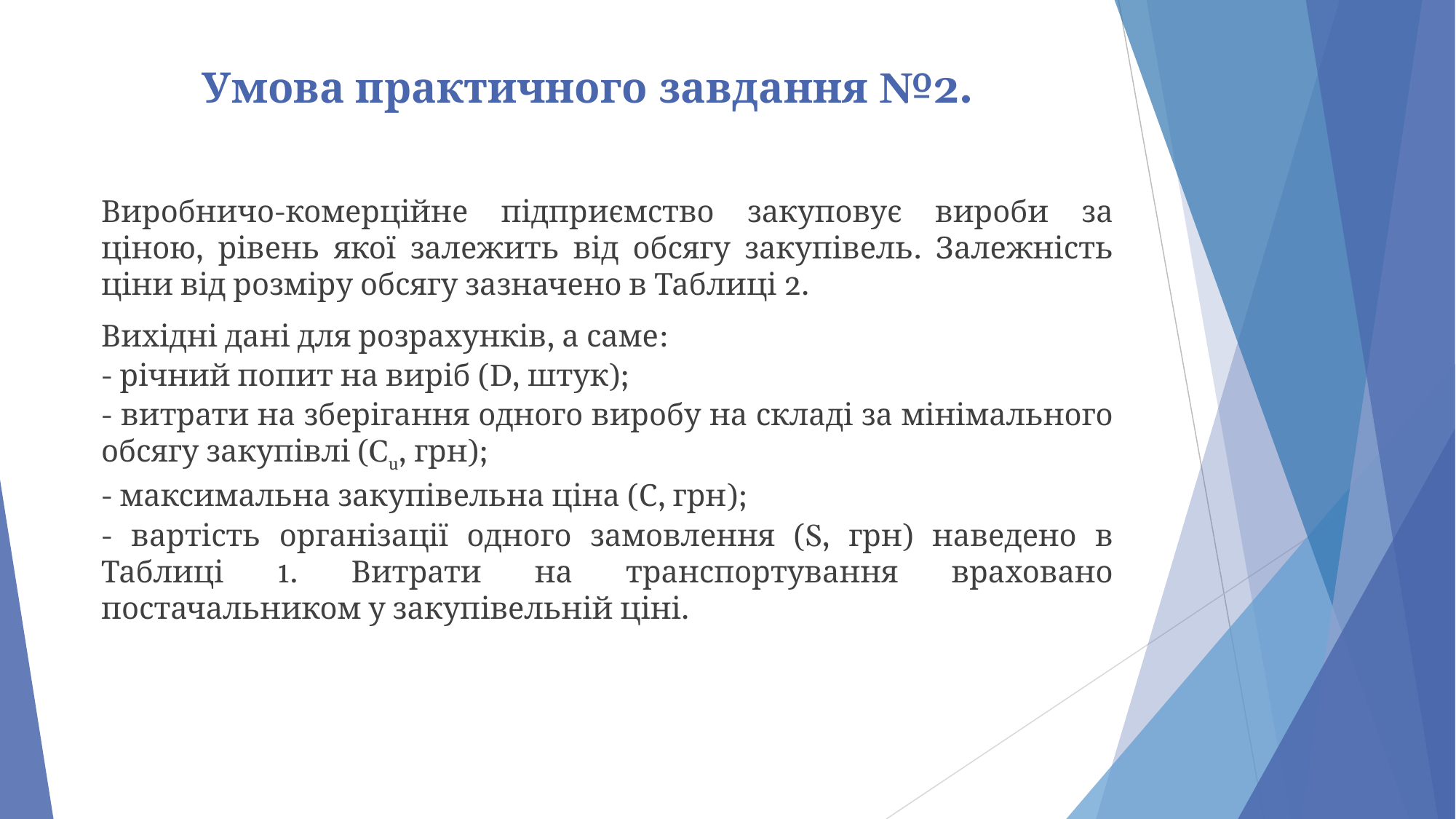

# Умова практичного завдання №2.
Виробничо-комерційне підприємство закуповує вироби за ціною, рівень якої залежить від обсягу закупівель. Залежність ціни від розміру обсягу зазначено в Таблиці 2.
Вихідні дані для розрахунків, а саме:
- річний попит на виріб (D, штук);
- витрати на зберігання одного виробу на складі за мінімального обсягу закупівлі (Cu, грн);
- максимальна закупівельна ціна (С, грн);
- вартість організації одного замовлення (S, грн) наведено в Таблиці 1. Витрати на транспортування враховано постачальником у закупівельній ціні.